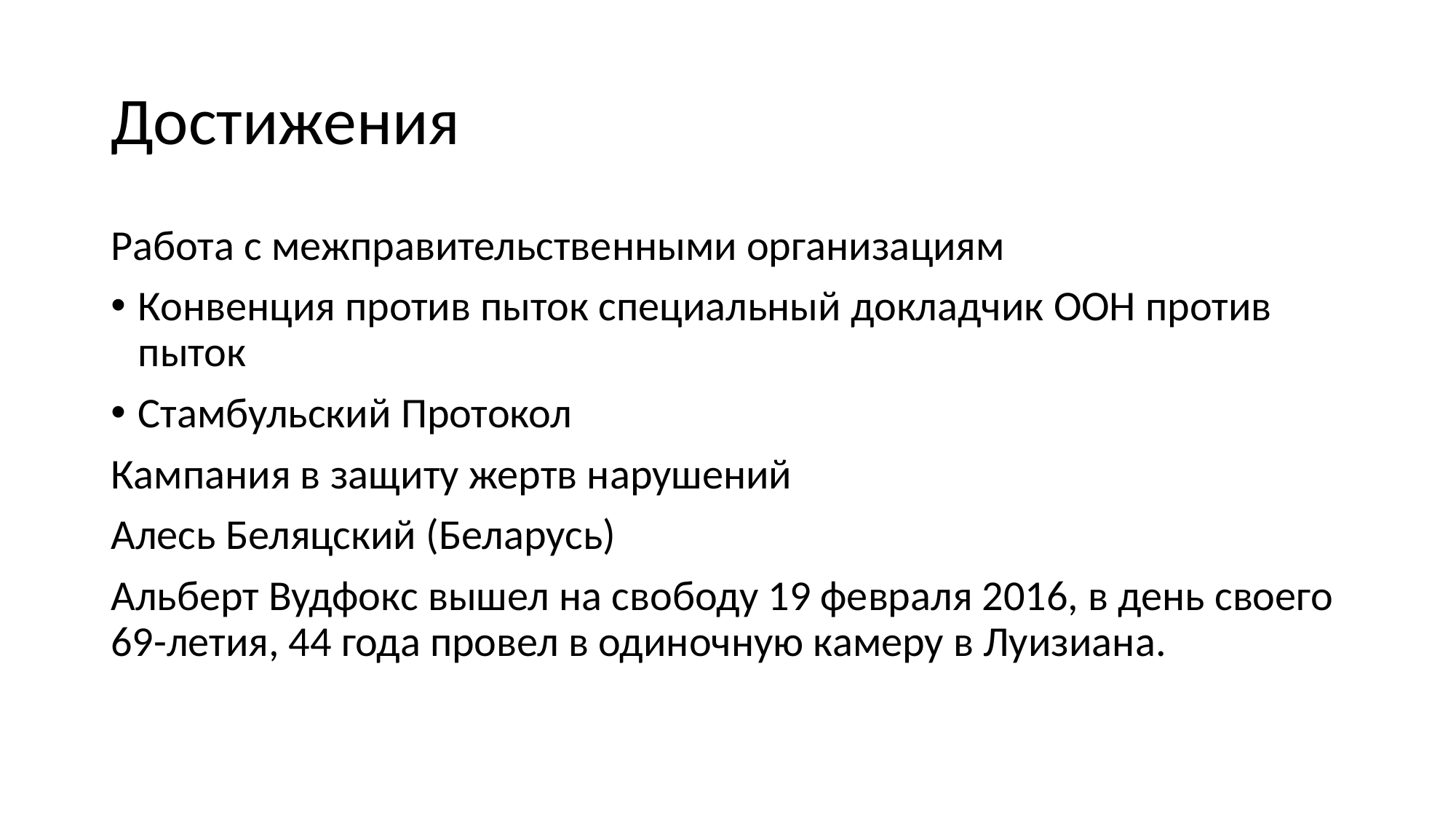

# Достижения
Работа с межправительственными организациям
Конвенция против пыток специальный докладчик ООН против пыток
Стамбульский Протокол
Кампания в защиту жертв нарушений
Алесь Беляцский (Беларусь)
Альберт Вудфокс вышел на свободу 19 февраля 2016, в день своего 69-летия, 44 года провел в одиночную камеру в Луизиана.